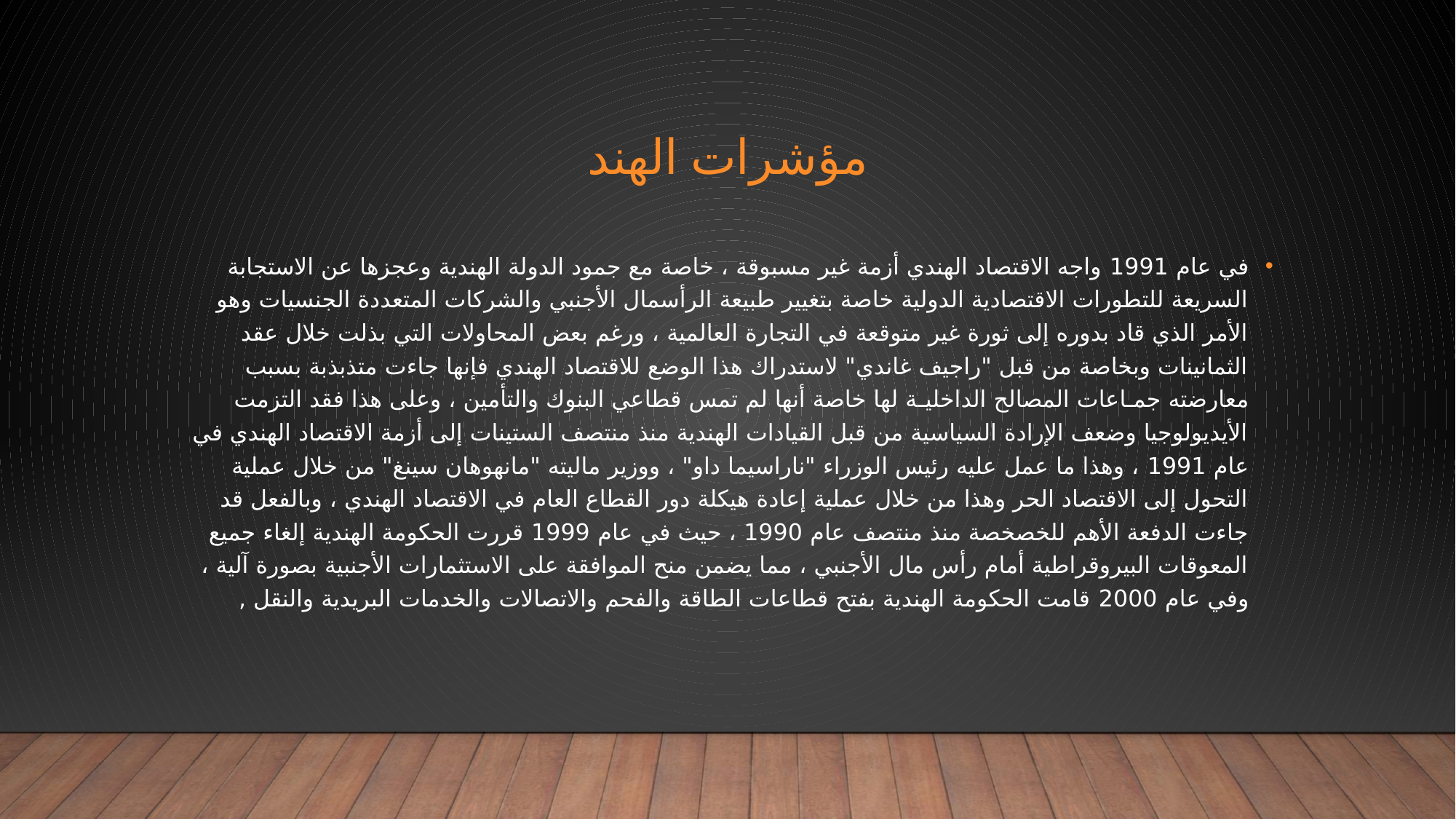

# مؤشرات الهند
في عام 1991 واجه الاقتصاد الهندي أزمة غير مسبوقة ، خاصة مع جمود الدولة الهندية وعجزها عن الاستجابة السريعة للتطورات الاقتصادية الدولية خاصة بتغيير طبيعة الرأسمال الأجنبي والشركات المتعددة الجنسيات وهو الأمر الذي قاد بدوره إلى ثورة غير متوقعة في التجارة العالمية ، ورغم بعض المحاولات التي بذلت خلال عقد الثمانينات وبخاصة من قبل "راجيف غاندي" لاستدراك هذا الوضع للاقتصاد الهندي فإنها جاءت متذبذبة بسبب معارضته جمـاعات المصالح الداخليـة لها خاصة أنها لم تمس قطاعي البنوك والتأمين ، وعلى هذا فقد التزمت الأيديولوجيا وضعف الإرادة السياسية من قبل القيادات الهندية منذ منتصف الستينات إلى أزمة الاقتصاد الهندي في عام 1991 ، وهذا ما عمل عليه رئيس الوزراء "ناراسيما داو" ، ووزير ماليته "مانهوهان سينغ" من خلال عملية التحول إلى الاقتصاد الحر وهذا من خلال عملية إعادة هيكلة دور القطاع العام في الاقتصاد الهندي ، وبالفعل قد جاءت الدفعة الأهم للخصخصة منذ منتصف عام 1990 ، حيث في عام 1999 قررت الحكومة الهندية إلغاء جميع المعوقات البيروقراطية أمام رأس مال الأجنبي ، مما يضمن منح الموافقة على الاستثمارات الأجنبية بصورة آلية ، وفي عام 2000 قامت الحكومة الهندية بفتح قطاعات الطاقة والفحم والاتصالات والخدمات البريدية والنقل ,